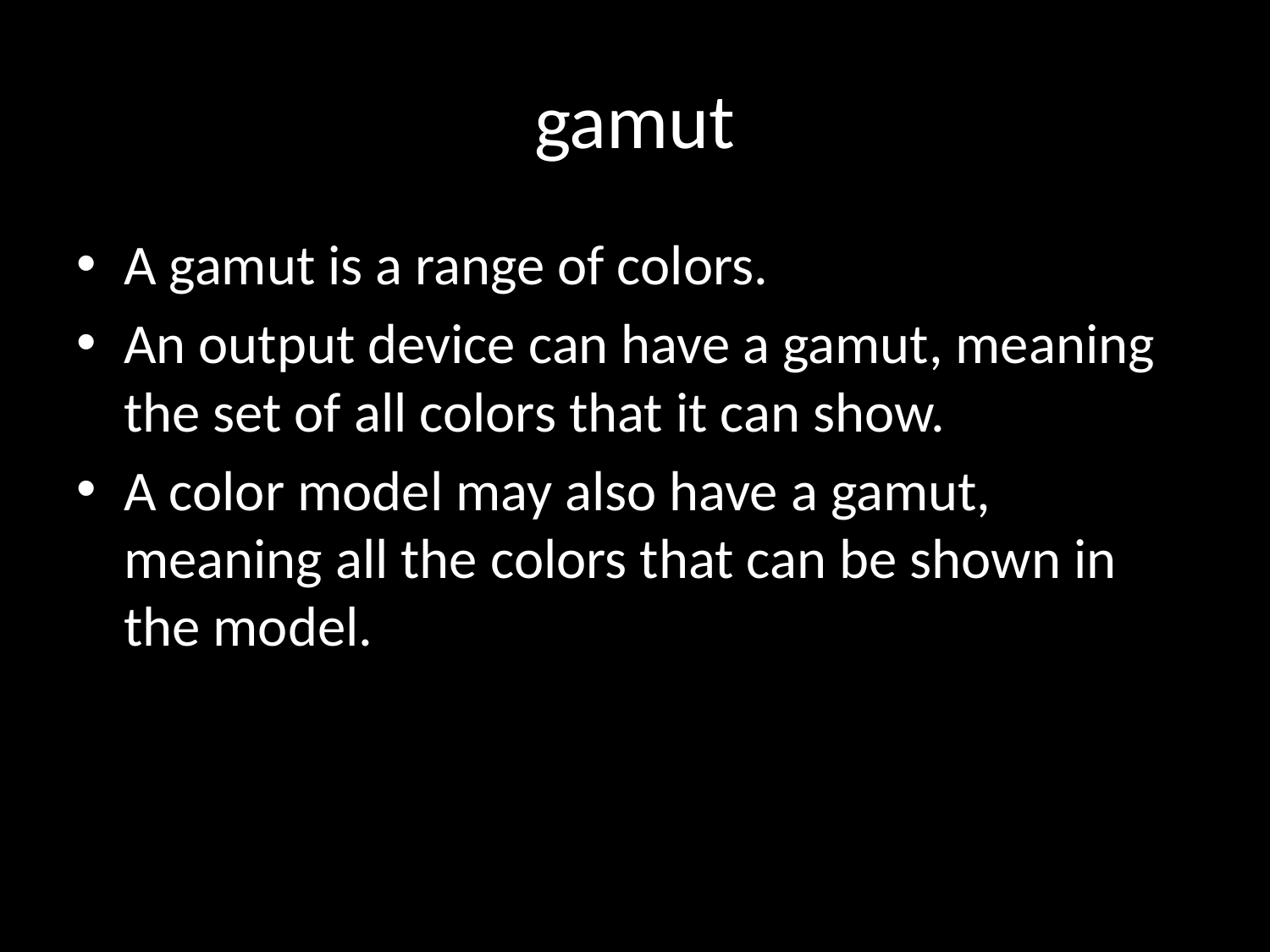

# gamut
A gamut is a range of colors.
An output device can have a gamut, meaning the set of all colors that it can show.
A color model may also have a gamut, meaning all the colors that can be shown in the model.